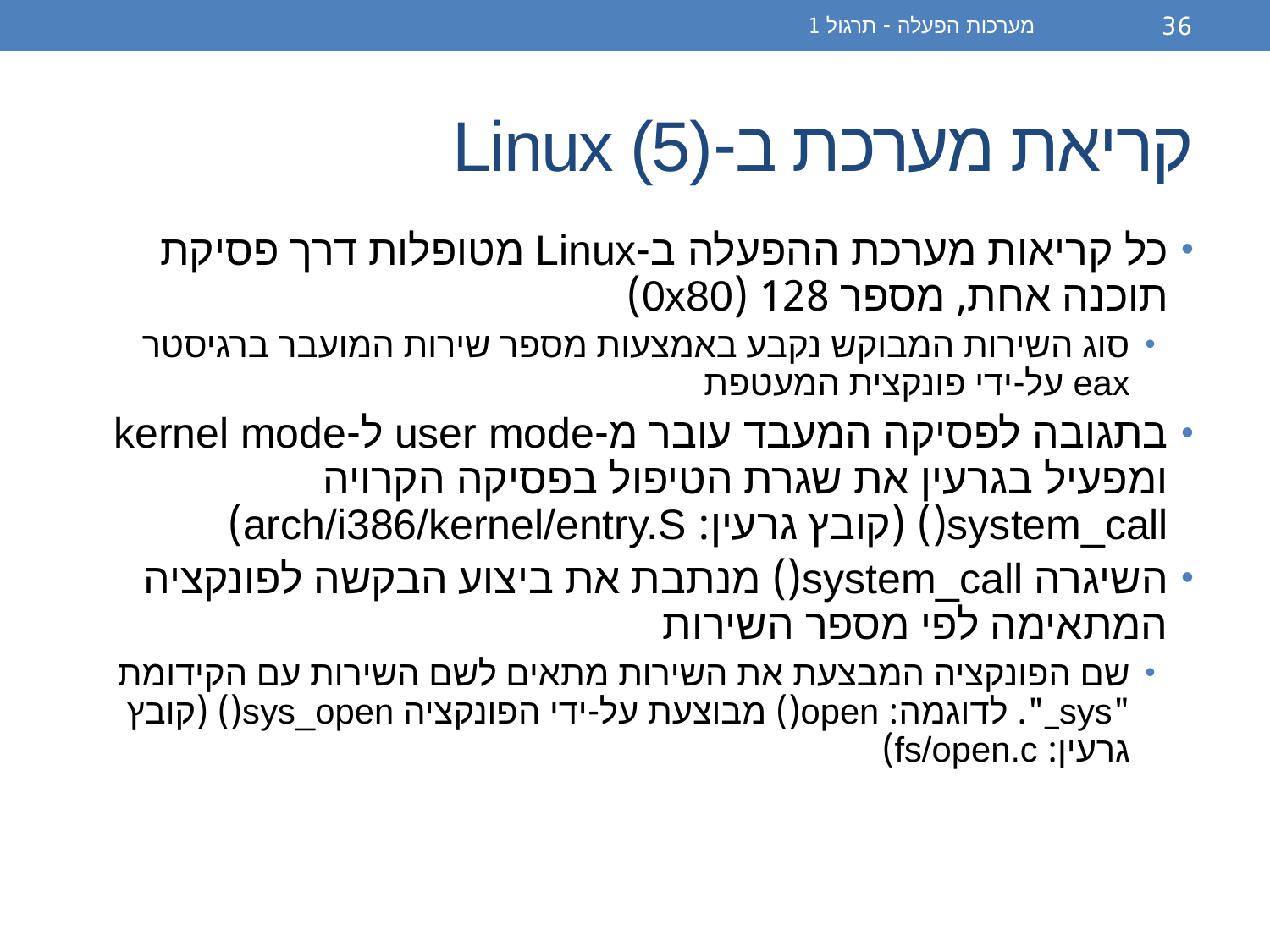

מערכות הפעלה - תרגול 1
36
# קריאת מערכת ב-Linux (5)
כל קריאות מערכת ההפעלה ב-Linux מטופלות דרך פסיקת תוכנה אחת, מספר 128 (0x80)
סוג השירות המבוקש נקבע באמצעות מספר שירות המועבר ברגיסטר eax על-ידי פונקצית המעטפת
בתגובה לפסיקה המעבד עובר מ-user mode ל-kernel mode ומפעיל בגרעין את שגרת הטיפול בפסיקה הקרויה system_call() (קובץ גרעין: arch/i386/kernel/entry.S)
השיגרה system_call() מנתבת את ביצוע הבקשה לפונקציה המתאימה לפי מספר השירות
שם הפונקציה המבצעת את השירות מתאים לשם השירות עם הקידומת "sys_". לדוגמה: open() מבוצעת על-ידי הפונקציה sys_open() (קובץ גרעין: fs/open.c)